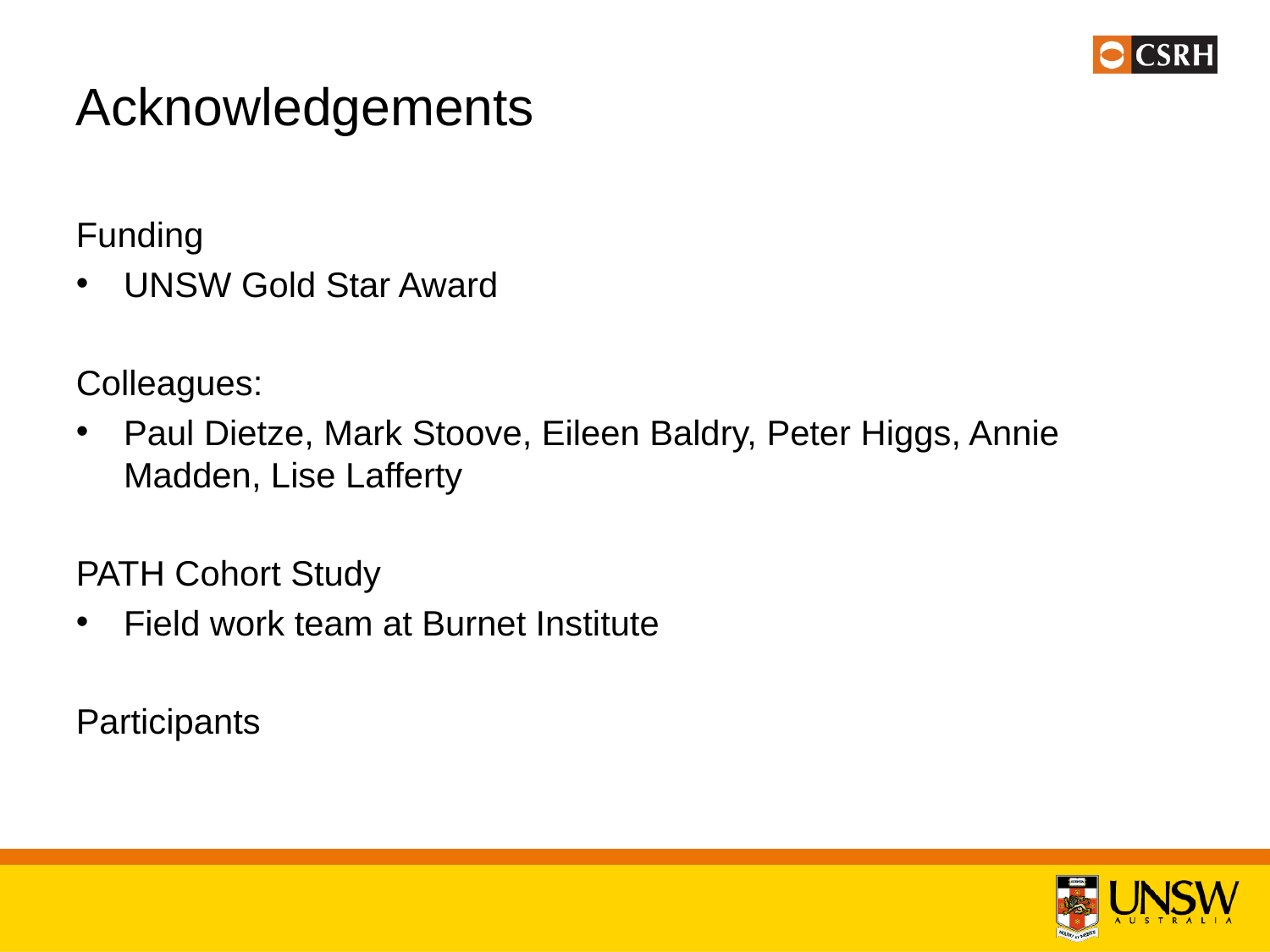

# Acknowledgements
Funding
UNSW Gold Star Award

Colleagues:
Paul Dietze, Mark Stoove, Eileen Baldry, Peter Higgs, Annie Madden, Lise Lafferty

PATH Cohort Study
Field work team at Burnet Institute

Participants